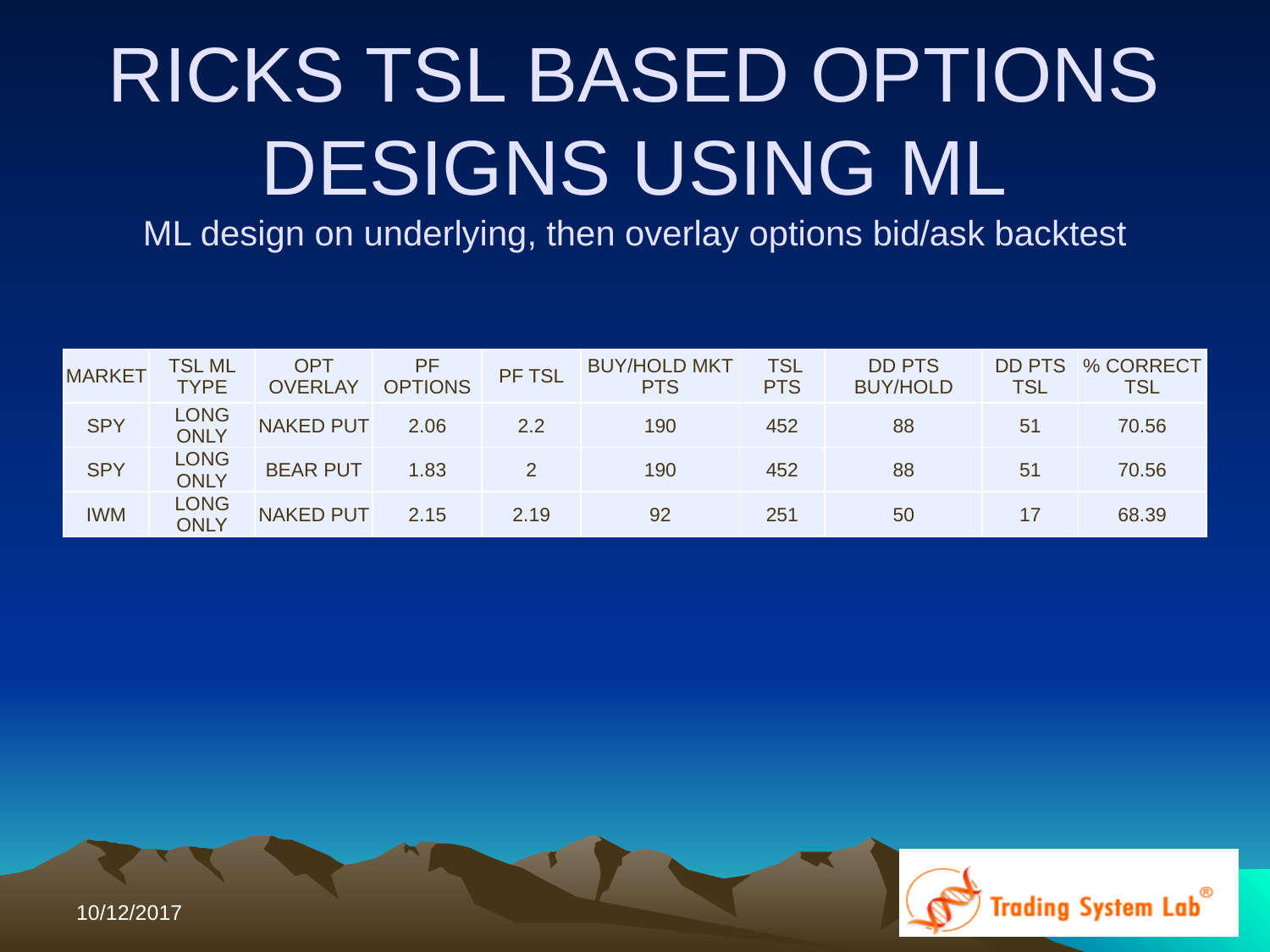

# RICKS TSL BASED OPTIONS DESIGNS USING ML ML design on underlying, then overlay options bid/ask backtest
| MARKET | TSL ML TYPE | OPT OVERLAY | PF OPTIONS | PF TSL | BUY/HOLD MKT PTS | TSL PTS | DD PTS BUY/HOLD | DD PTS TSL | % CORRECT TSL |
| --- | --- | --- | --- | --- | --- | --- | --- | --- | --- |
| SPY | LONG ONLY | NAKED PUT | 2.06 | 2.2 | 190 | 452 | 88 | 51 | 70.56 |
| SPY | LONG ONLY | BEAR PUT | 1.83 | 2 | 190 | 452 | 88 | 51 | 70.56 |
| IWM | LONG ONLY | NAKED PUT | 2.15 | 2.19 | 92 | 251 | 50 | 17 | 68.39 |
10/12/2017